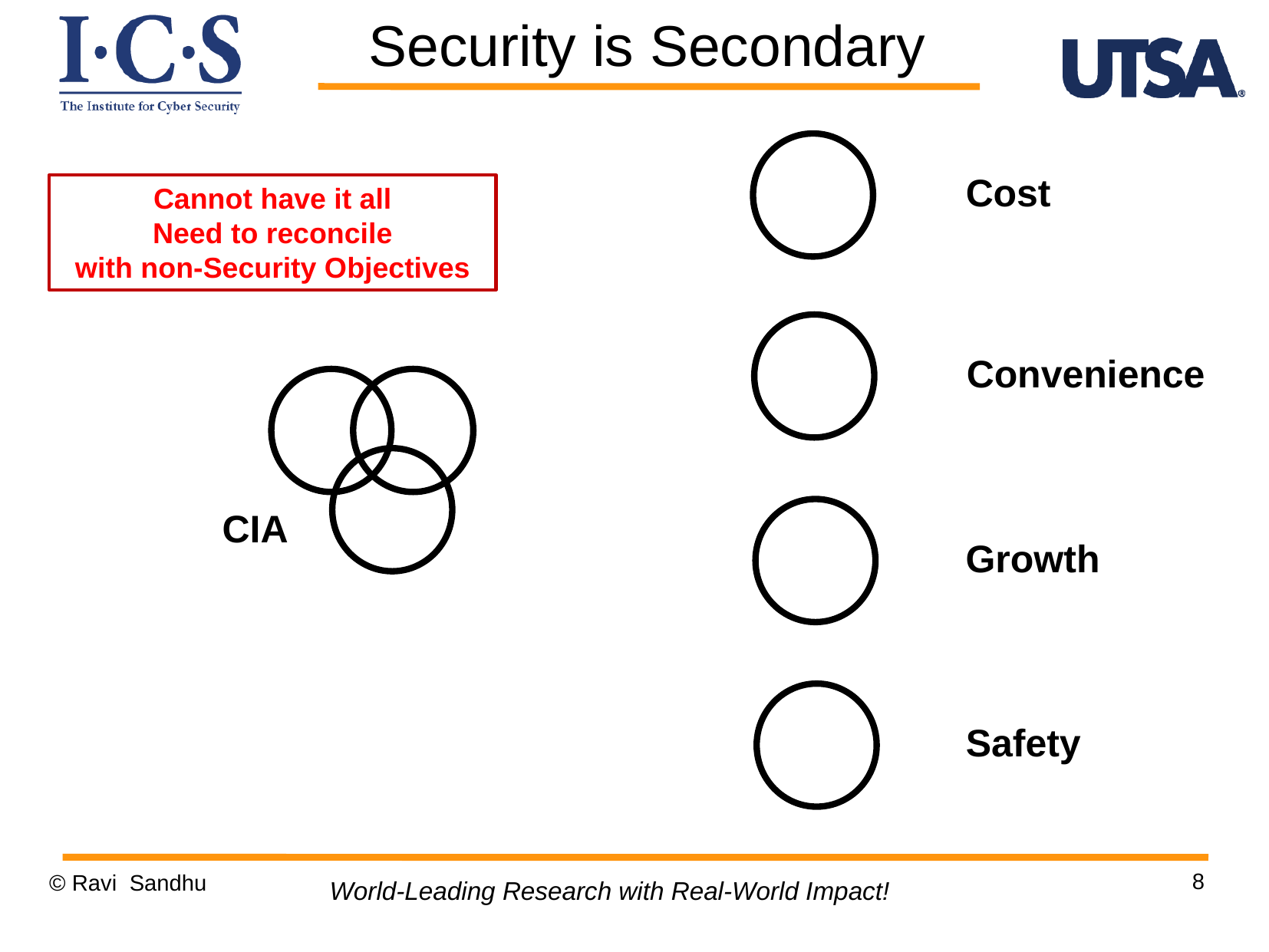

Security is Secondary

Cost

Convenience

Growth

Safety
Cannot have it all
Need to reconcile
with non-Security Objectives

CIA
8
© Ravi  Sandhu
World-Leading Research with Real-World Impact!